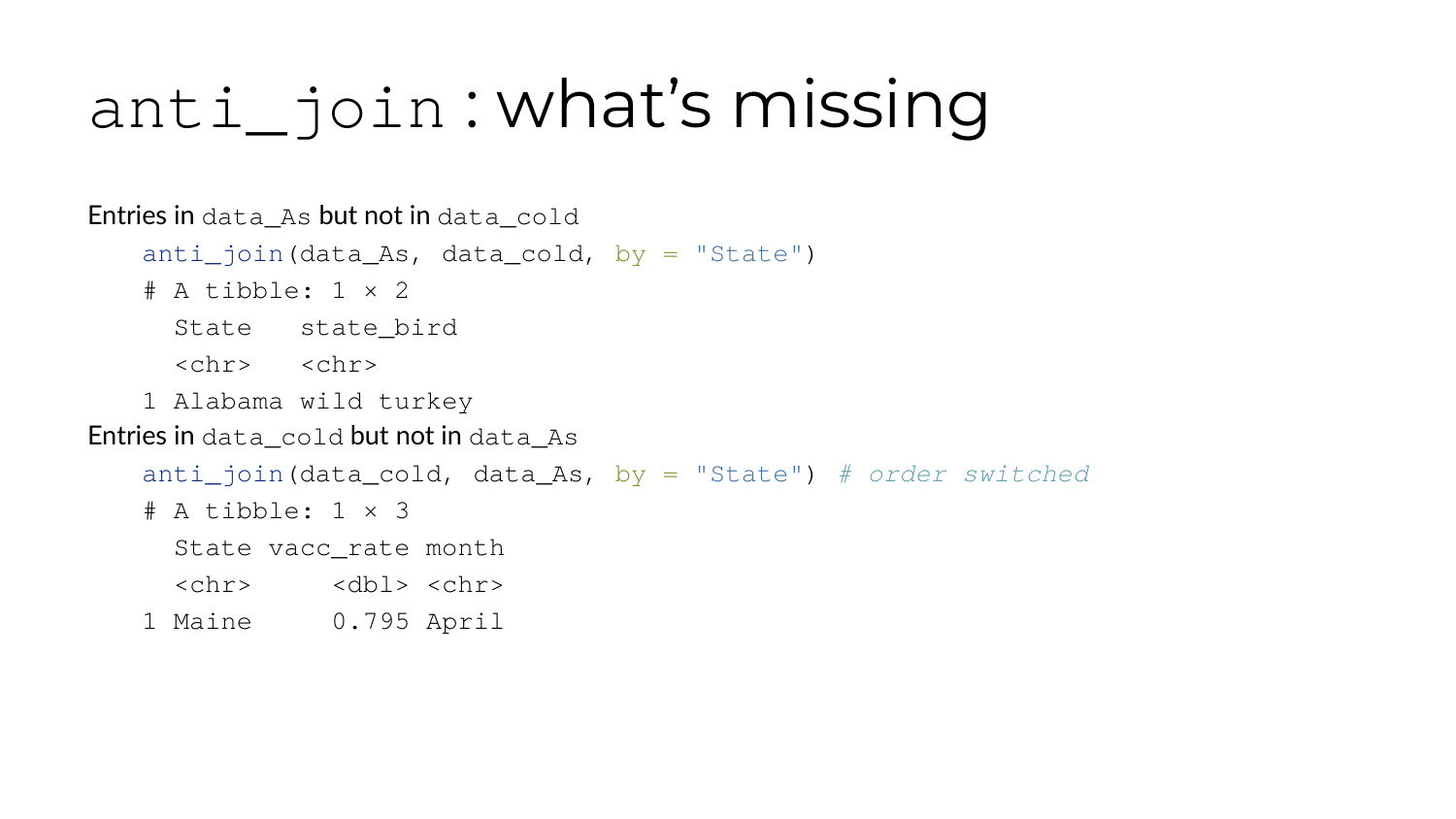

# anti_join : what’s missing
Entries in data_As but not in data_cold
anti_join(data_As, data_cold, by = "State")
# A tibble: 1 × 2
  State   state_bird
  <chr>   <chr>
1 Alabama wild turkey
Entries in data_cold but not in data_As
anti_join(data_cold, data_As, by = "State") # order switched
# A tibble: 1 × 3
  State vacc_rate month
  <chr>     <dbl> <chr>
1 Maine     0.795 April